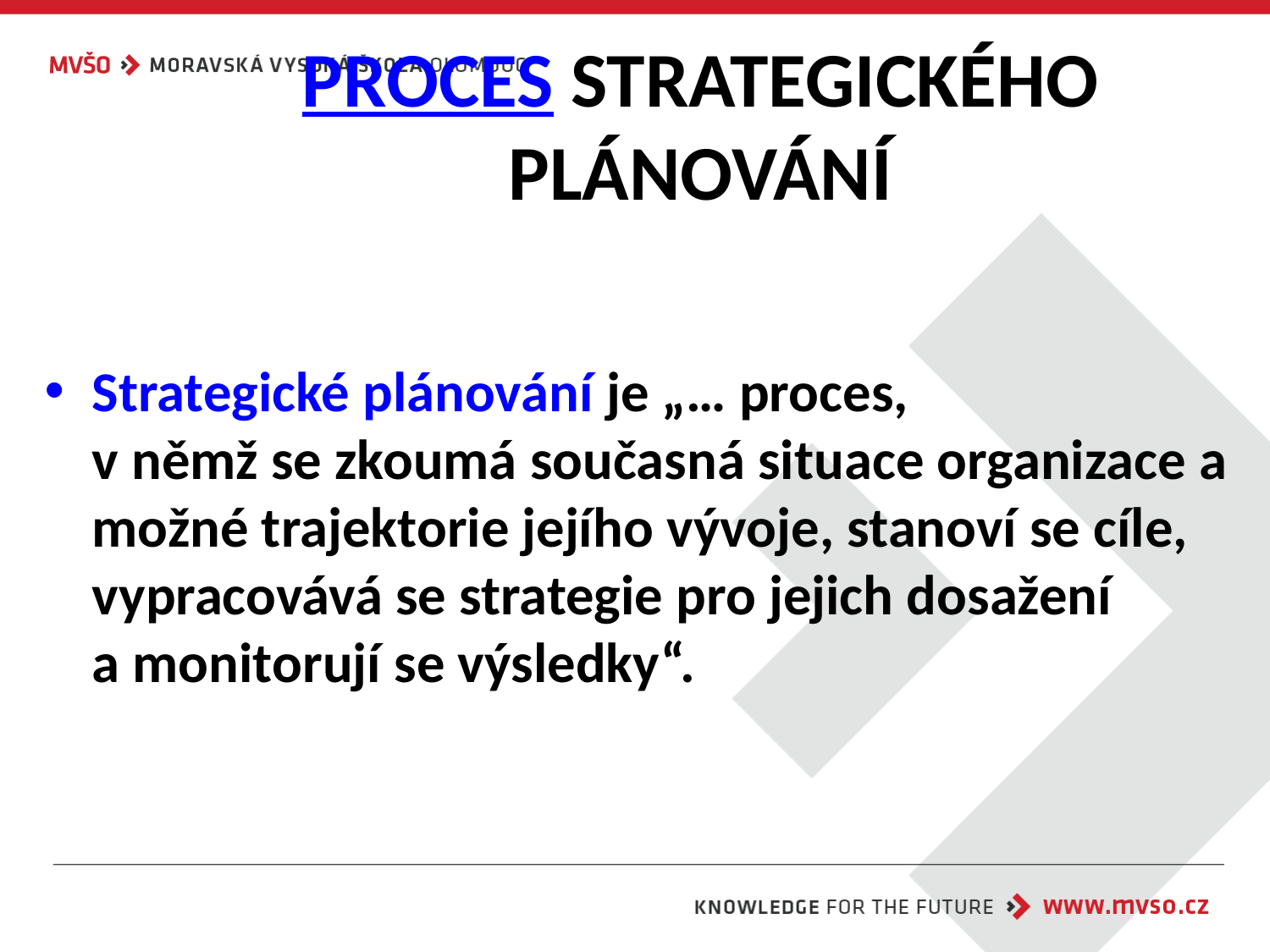

# PROCES STRATEGICKÉHO PLÁNOVÁNÍ
Strategické plánování je „… proces,
v němž se zkoumá současná situace organizace a možné trajektorie jejího vývoje, stanoví se cíle, vypracovává se strategie pro jejich dosažení
a monitorují se výsledky“.